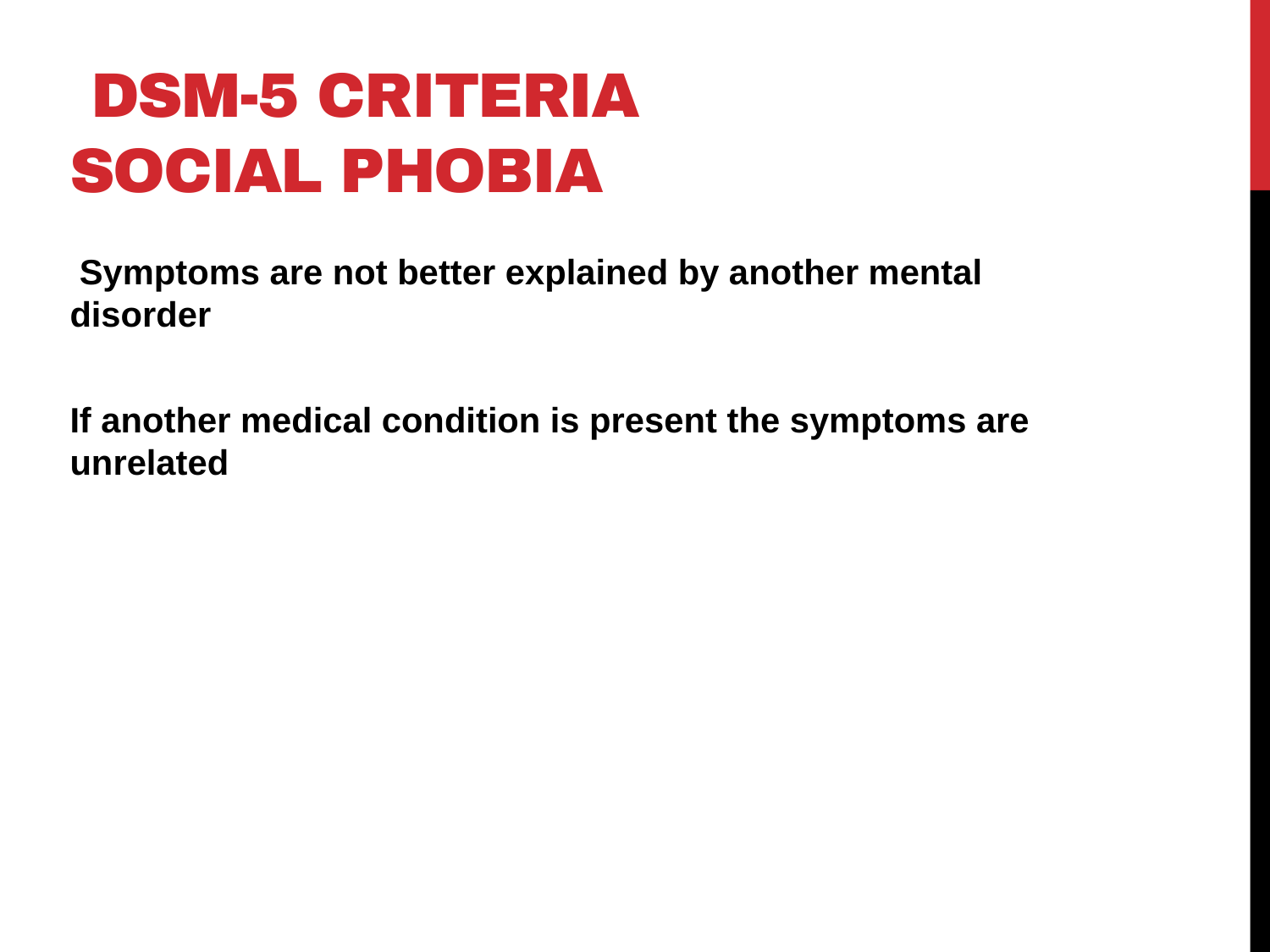

# DSM-5 criteria social phobia
 Symptoms are not better explained by another mental disorder

If another medical condition is present the symptoms are unrelated